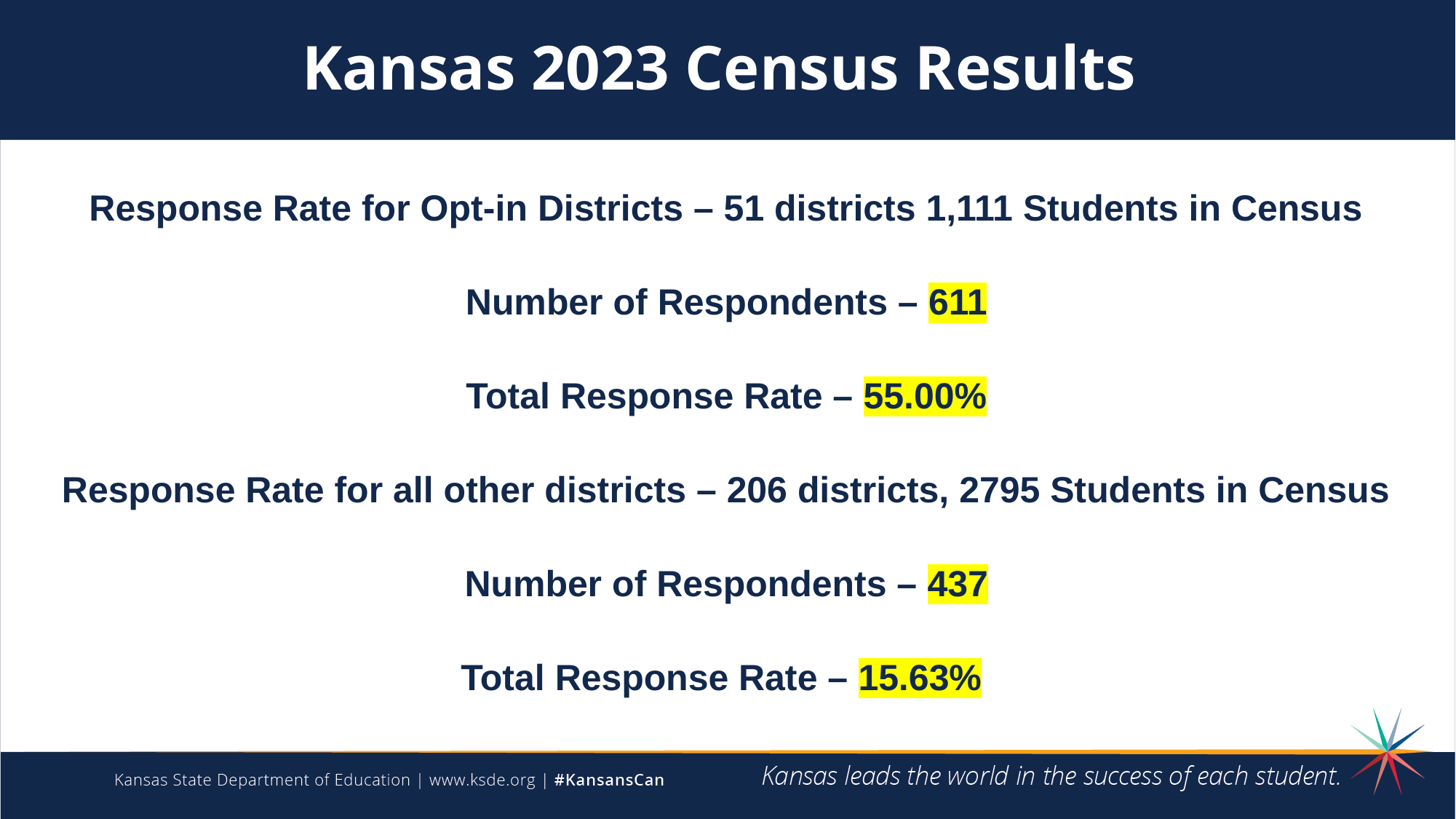

Kansas 2023 Census Results
Response Rate for Opt-in Districts – 51 districts 1,111 Students in Census
Number of Respondents – 611
Total Response Rate – 55.00%
Response Rate for all other districts – 206 districts, 2795 Students in Census
Number of Respondents – 437
Total Response Rate – 15.63%